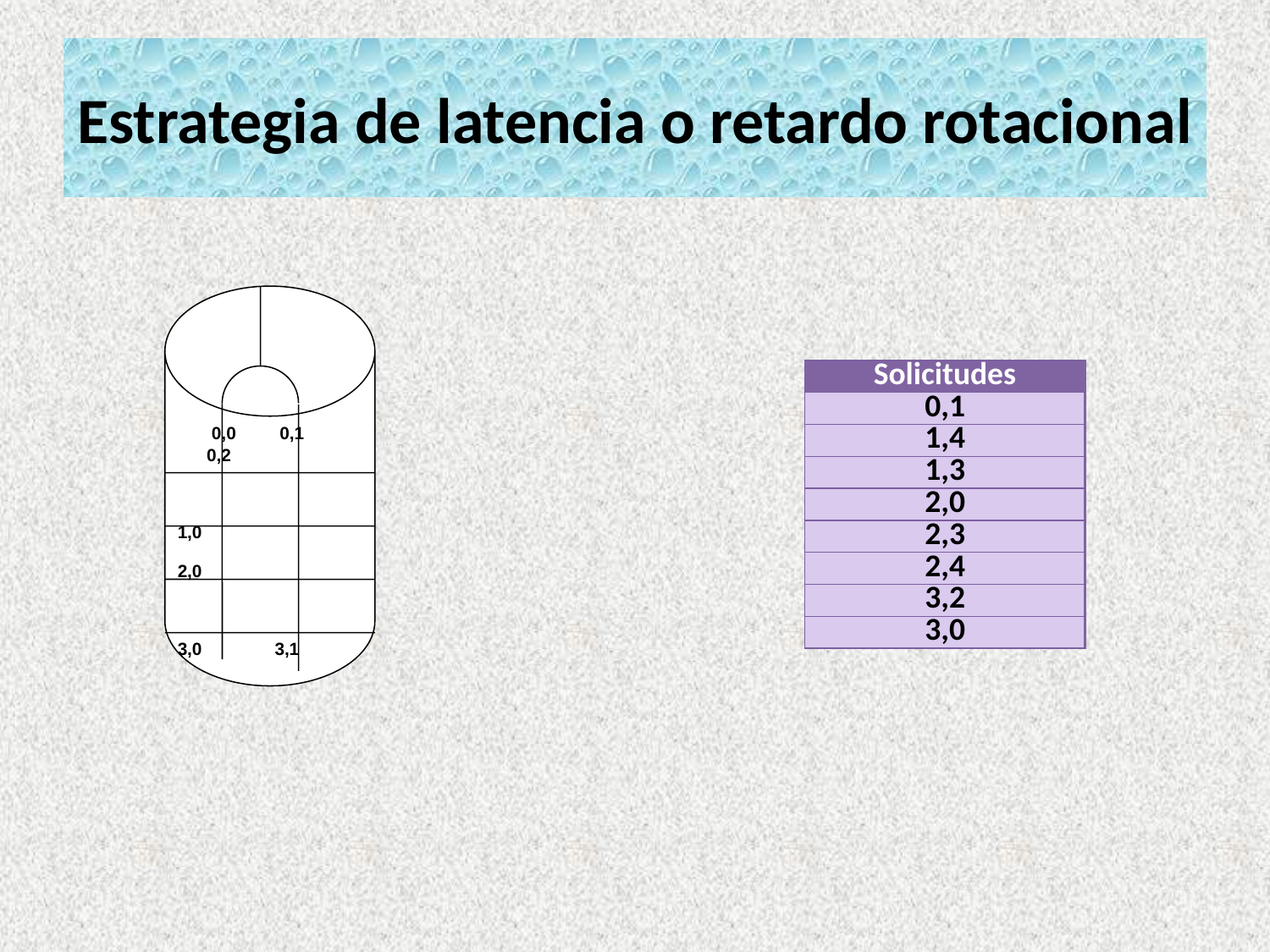

# Estrategia de latencia o retardo rotacional
       0,0         0,1                  0,2

1,0
2,0

3,0               3,1

| Solicitudes |
| --- |
| 0,1 |
| 1,4 |
| 1,3 |
| 2,0 |
| 2,3 |
| 2,4 |
| 3,2 |
| 3,0 |